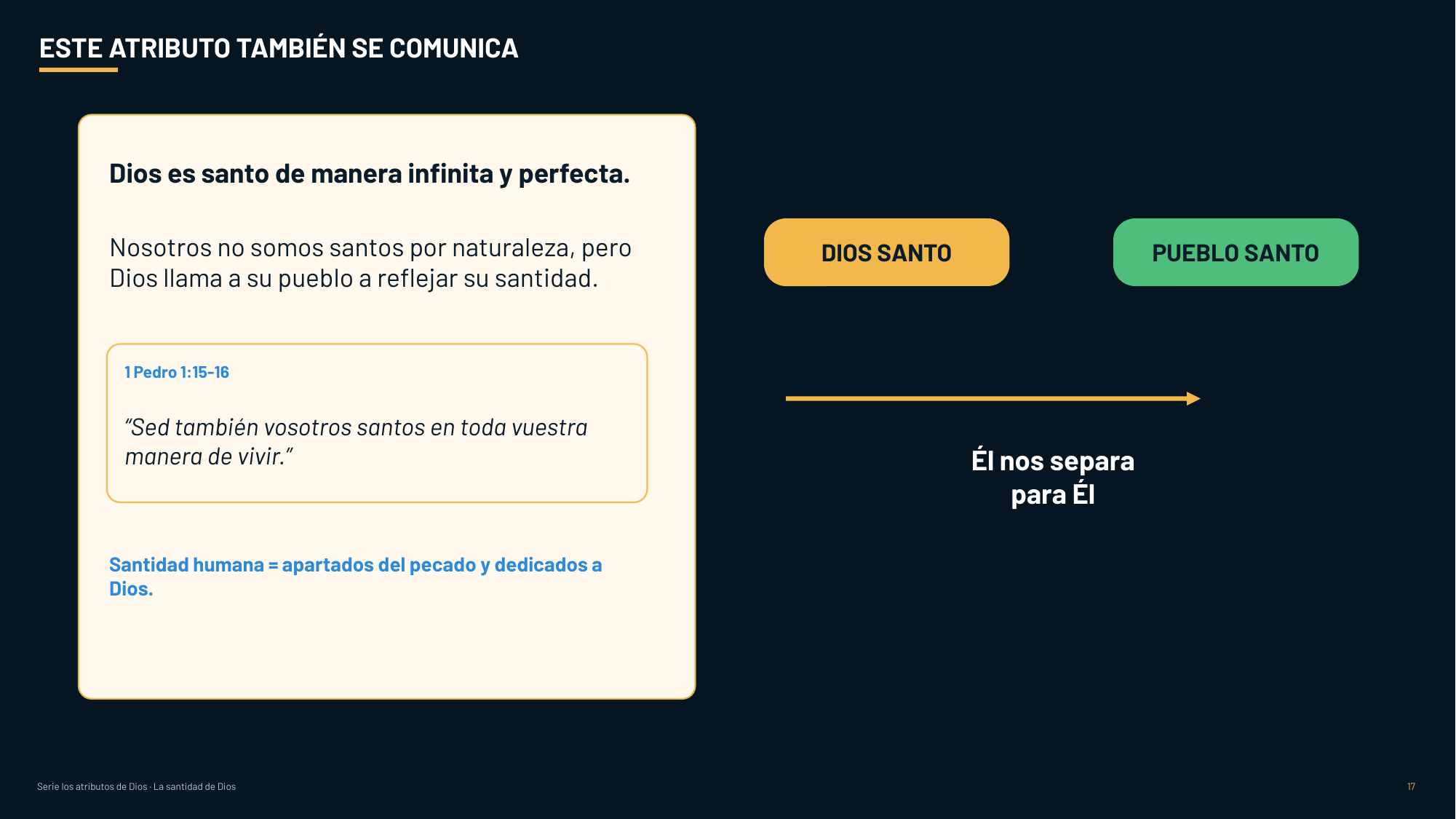

ESTE ATRIBUTO TAMBIÉN SE COMUNICA

Dios es santo de manera infinita y perfecta.

Nosotros no somos santos por naturaleza, pero Dios llama a su pueblo a reflejar su santidad.
DIOS SANTO
PUEBLO SANTO

1 Pedro 1:15-16
“Sed también vosotros santos en toda vuestra manera de vivir.”

Él nos separa
para Él
Santidad humana = apartados del pecado y dedicados a Dios.
Serie los atributos de Dios · La santidad de Dios
17